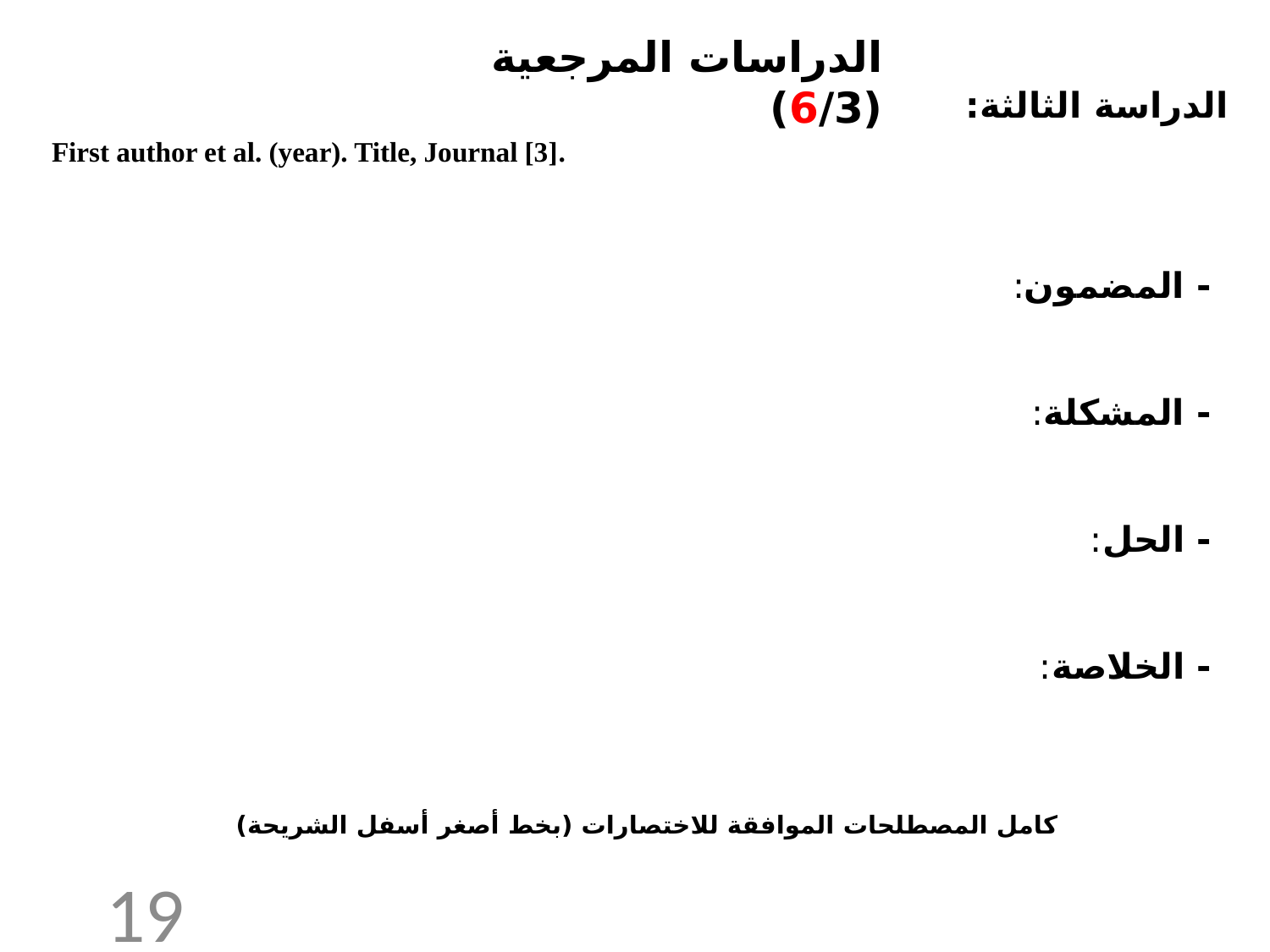

الدراسات المرجعية (6/3)
الدراسة الثالثة:
First author et al. (year). Title, Journal [3].
- المضمون:

- المشكلة:

- الحل:

- الخلاصة:

كامل المصطلحات الموافقة للاختصارات (بخط أصغر أسفل الشريحة)
19